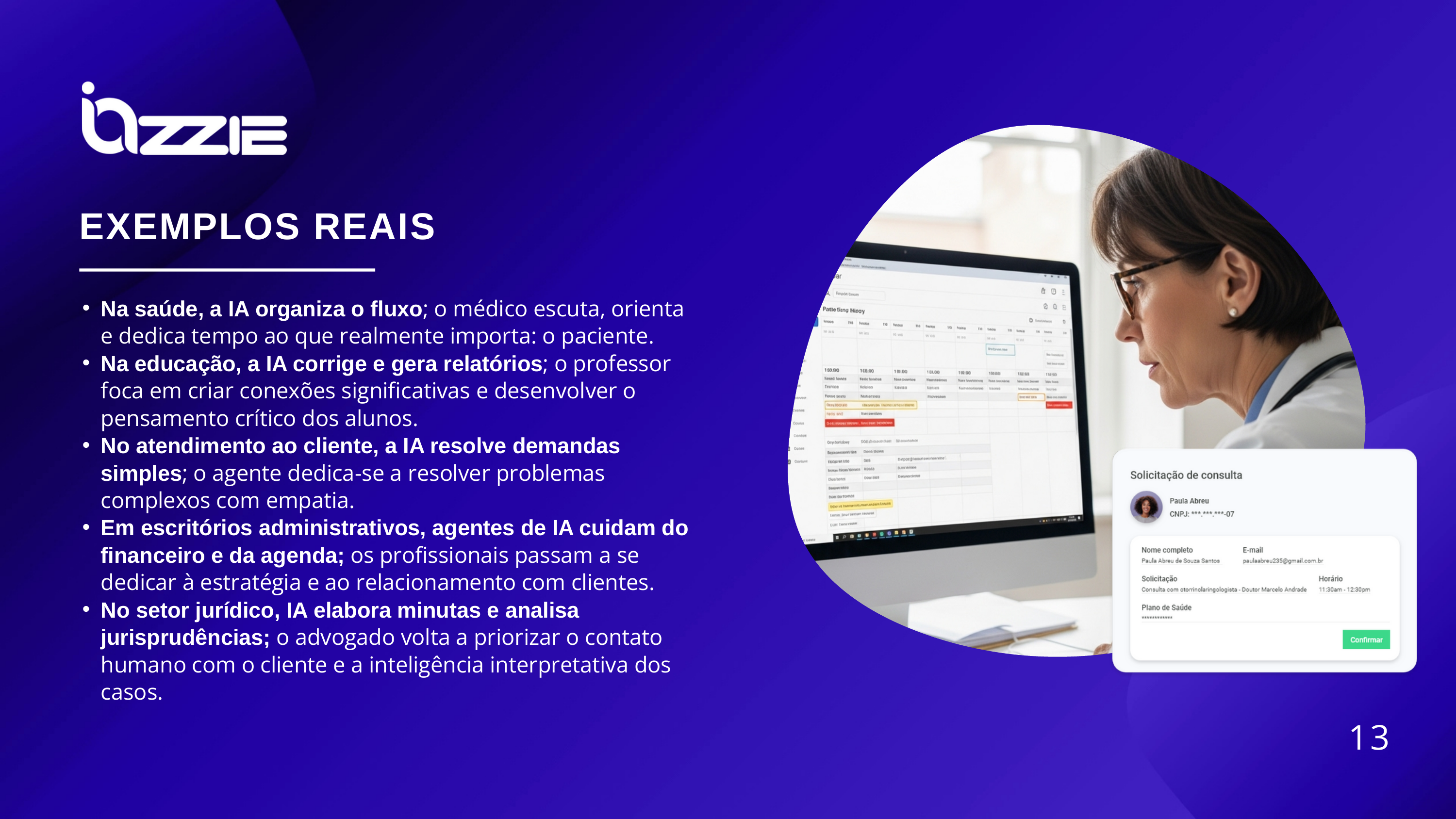

EXEMPLOS REAIS

Na saúde, a IA organiza o fluxo; o médico escuta, orienta e dedica tempo ao que realmente importa: o paciente.
Na educação, a IA corrige e gera relatórios; o professor foca em criar conexões significativas e desenvolver o pensamento crítico dos alunos.
No atendimento ao cliente, a IA resolve demandas simples; o agente dedica-se a resolver problemas complexos com empatia.
Em escritórios administrativos, agentes de IA cuidam do financeiro e da agenda; os profissionais passam a se dedicar à estratégia e ao relacionamento com clientes.
No setor jurídico, IA elabora minutas e analisa jurisprudências; o advogado volta a priorizar o contato humano com o cliente e a inteligência interpretativa dos casos.

13